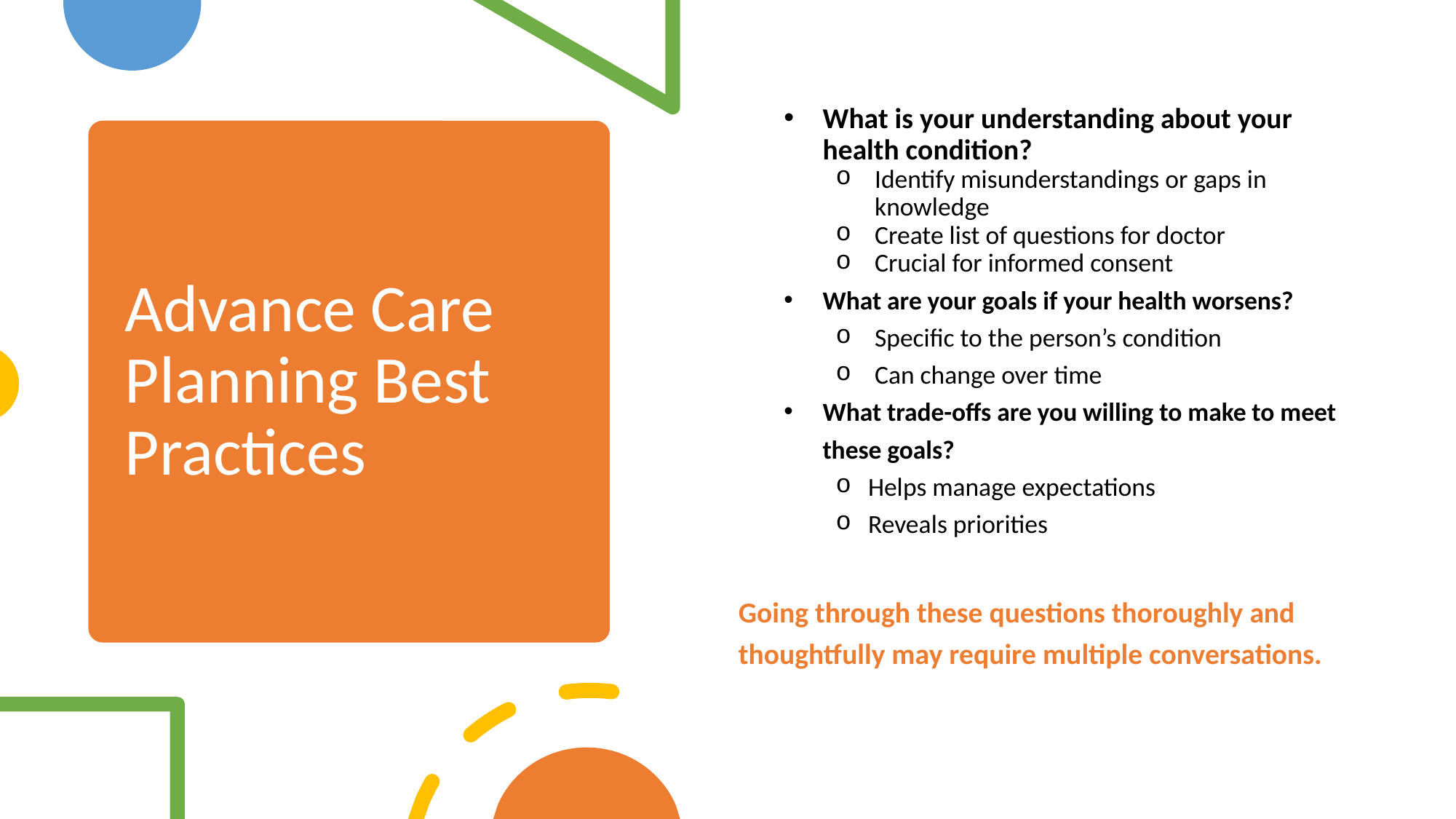

What is your understanding about your health condition?
Identify misunderstandings or gaps in knowledge
Create list of questions for doctor
Crucial for informed consent
What are your goals if your health worsens?
Specific to the person’s condition
Can change over time
What trade-offs are you willing to make to meet these goals?
Helps manage expectations
Reveals priorities

Going through these questions thoroughly and thoughtfully may require multiple conversations.

# Advance Care Planning Best Practices